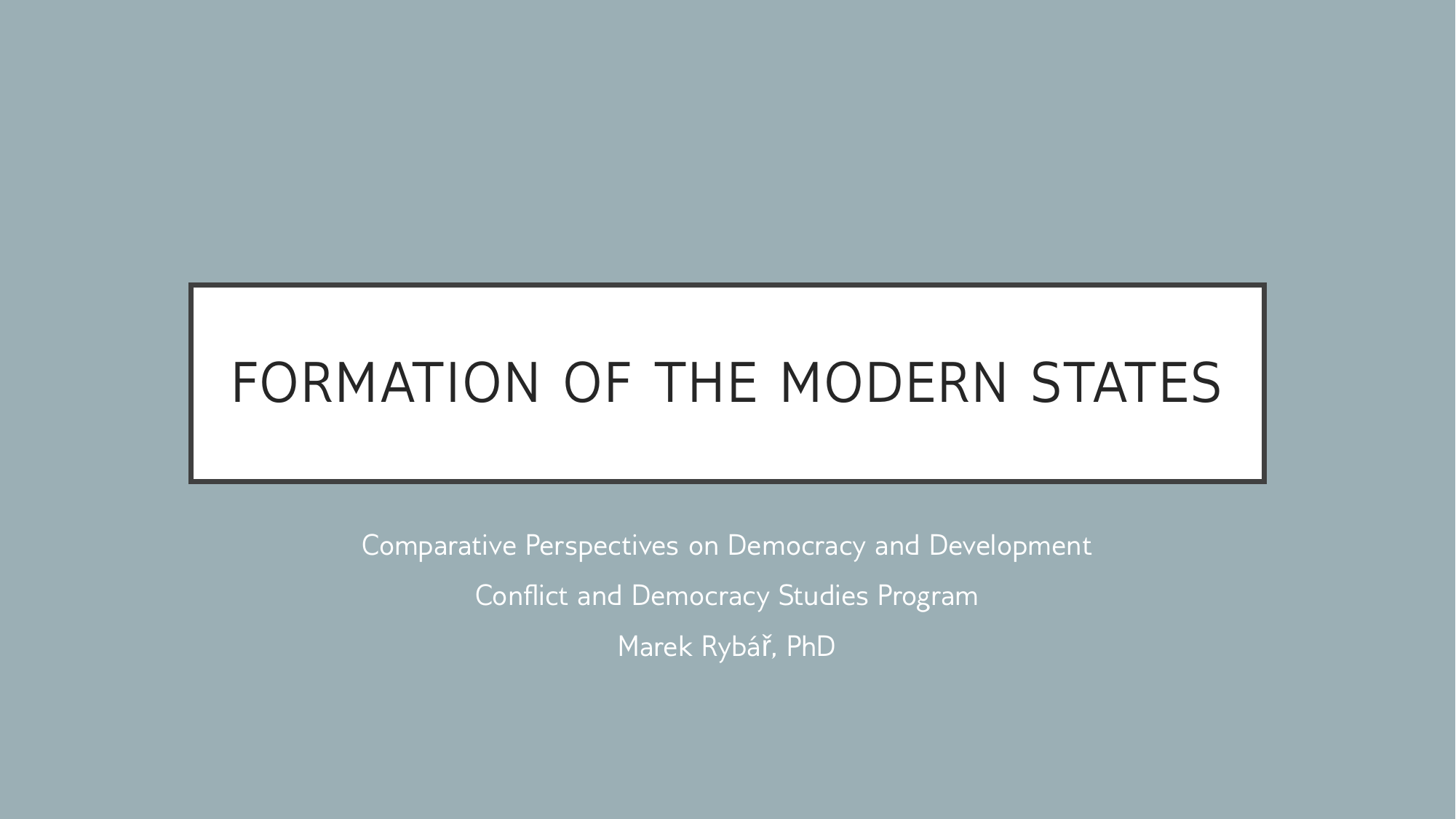

# Formation of the modern states
Comparative Perspectives on Democracy and Development
Conflict and Democracy Studies Program
Marek Rybář, PhD